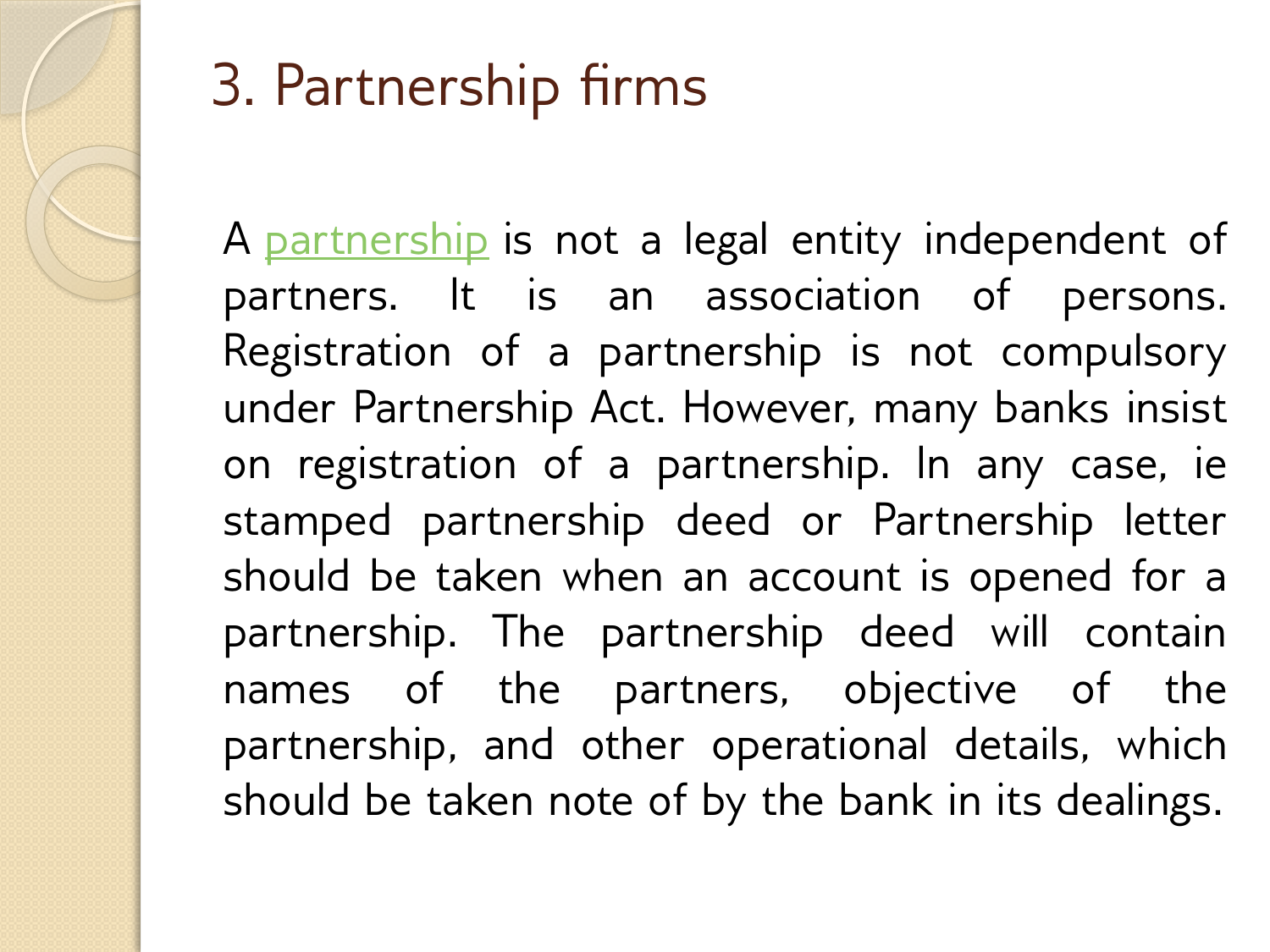

# 3. Partnership firms
A partnership is not a legal entity independent of partners. It is an association of persons. Registration of a partnership is not compulsory under Partnership Act. However, many banks insist on registration of a partnership. In any case, ie stamped partnership deed or Partnership letter should be taken when an account is opened for a partnership. The partnership deed will contain names of the partners, objective of the partnership, and other operational details, which should be taken note of by the bank in its dealings.